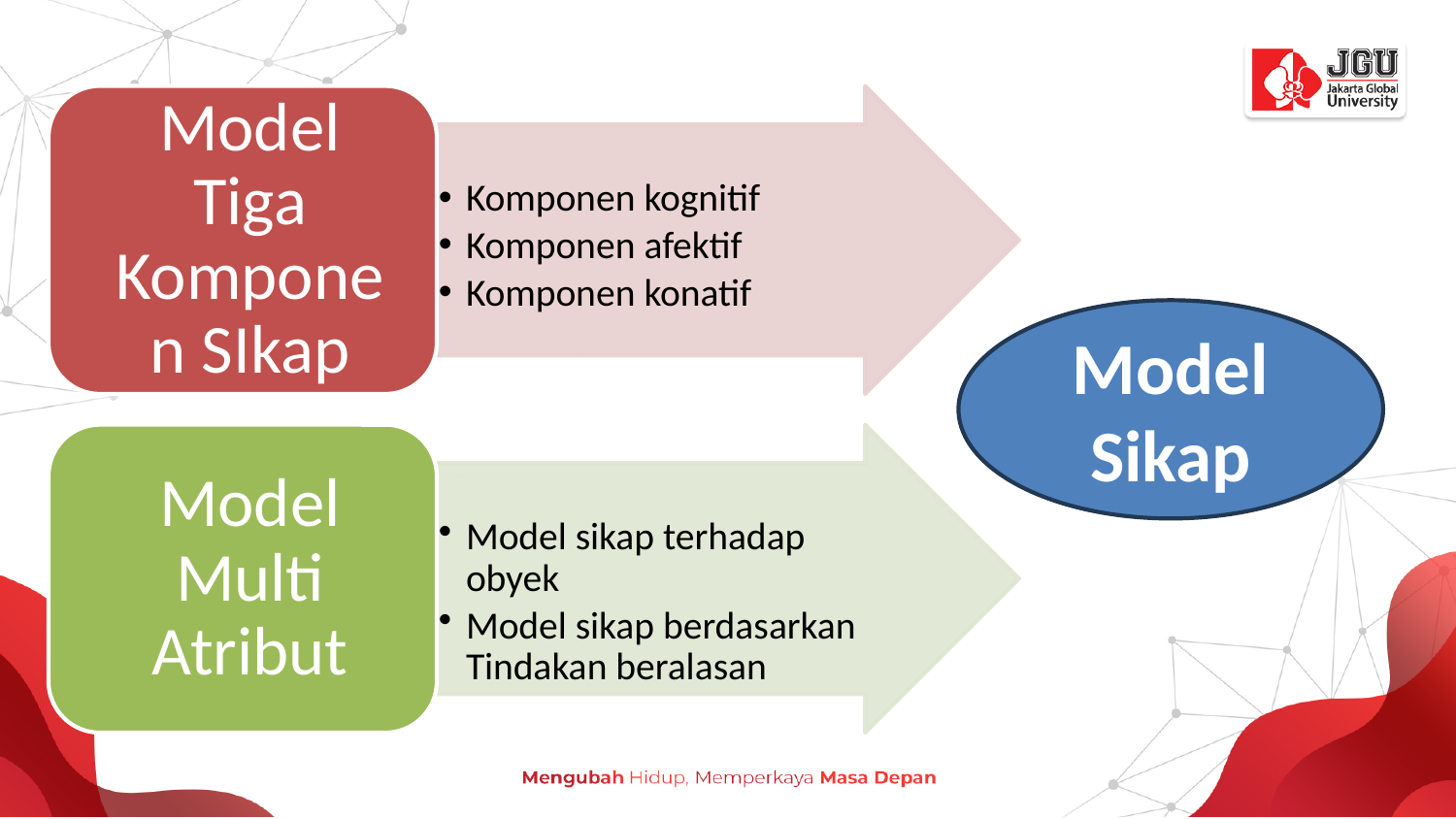

Komponen kognitif
Komponen afektif
Komponen konatif
Model Tiga Komponen SIkap

Model sikap terhadap obyek
Model sikap berdasarkan Tindakan beralasan
Model Multi Atribut
Model Sikap